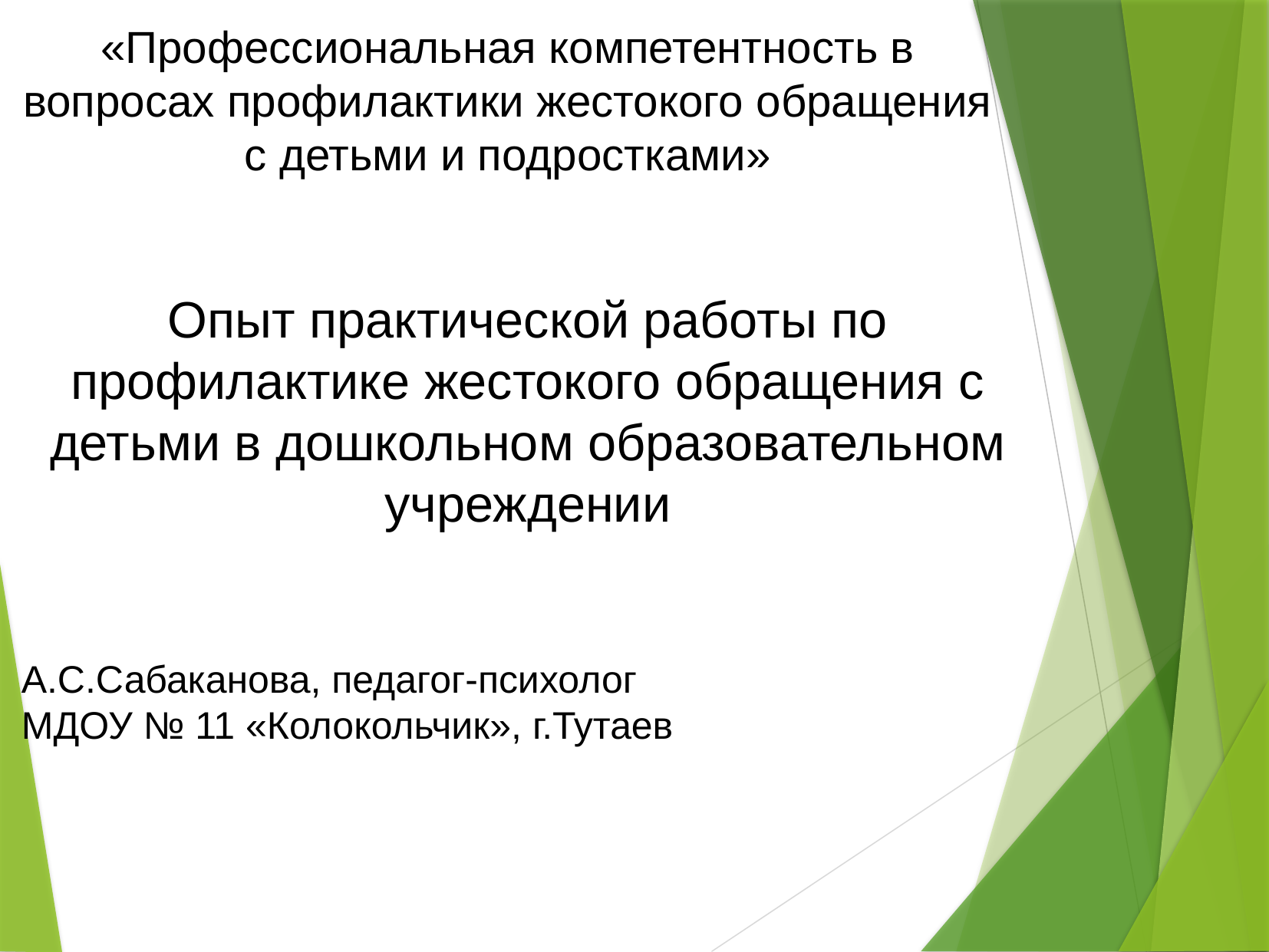

«Профессиональная компетентность в вопросах профилактики жестокого обращения с детьми и подростками»
Опыт практической работы по профилактике жестокого обращения с детьми в дошкольном образовательном учреждении

А.С.Сабаканова, педагог-психолог
МДОУ № 11 «Колокольчик», г.Тутаев